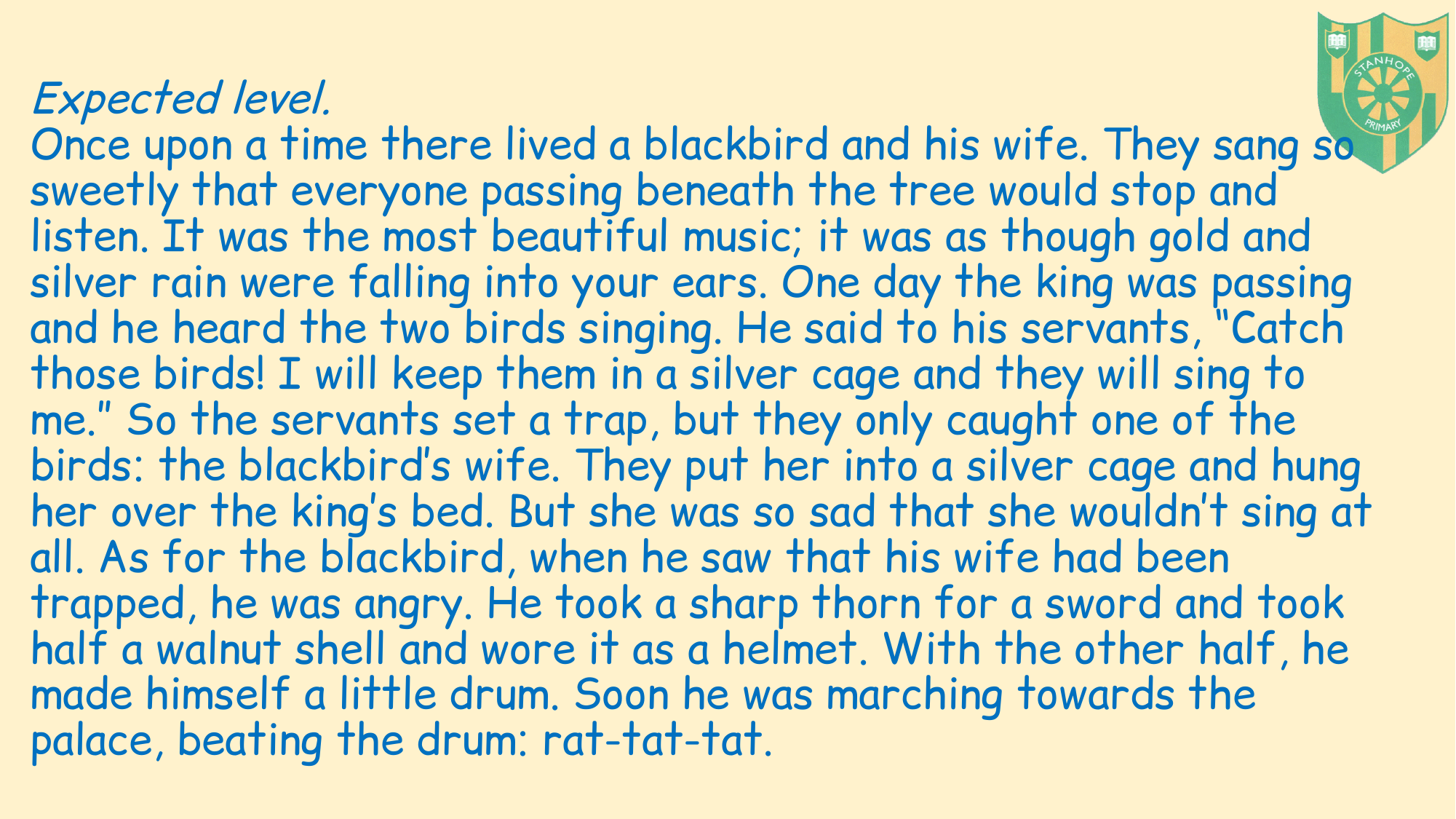

# Expected level. Once upon a time there lived a blackbird and his wife. They sang so sweetly that everyone passing beneath the tree would stop and listen. It was the most beautiful music; it was as though gold and silver rain were falling into your ears. One day the king was passing and he heard the two birds singing. He said to his servants, “Catch those birds! I will keep them in a silver cage and they will sing to me.” So the servants set a trap, but they only caught one of the birds: the blackbird’s wife. They put her into a silver cage and hung her over the king’s bed. But she was so sad that she wouldn’t sing at all. As for the blackbird, when he saw that his wife had been trapped, he was angry. He took a sharp thorn for a sword and took half a walnut shell and wore it as a helmet. With the other half, he made himself a little drum. Soon he was marching towards the palace, beating the drum: rat-tat-tat.